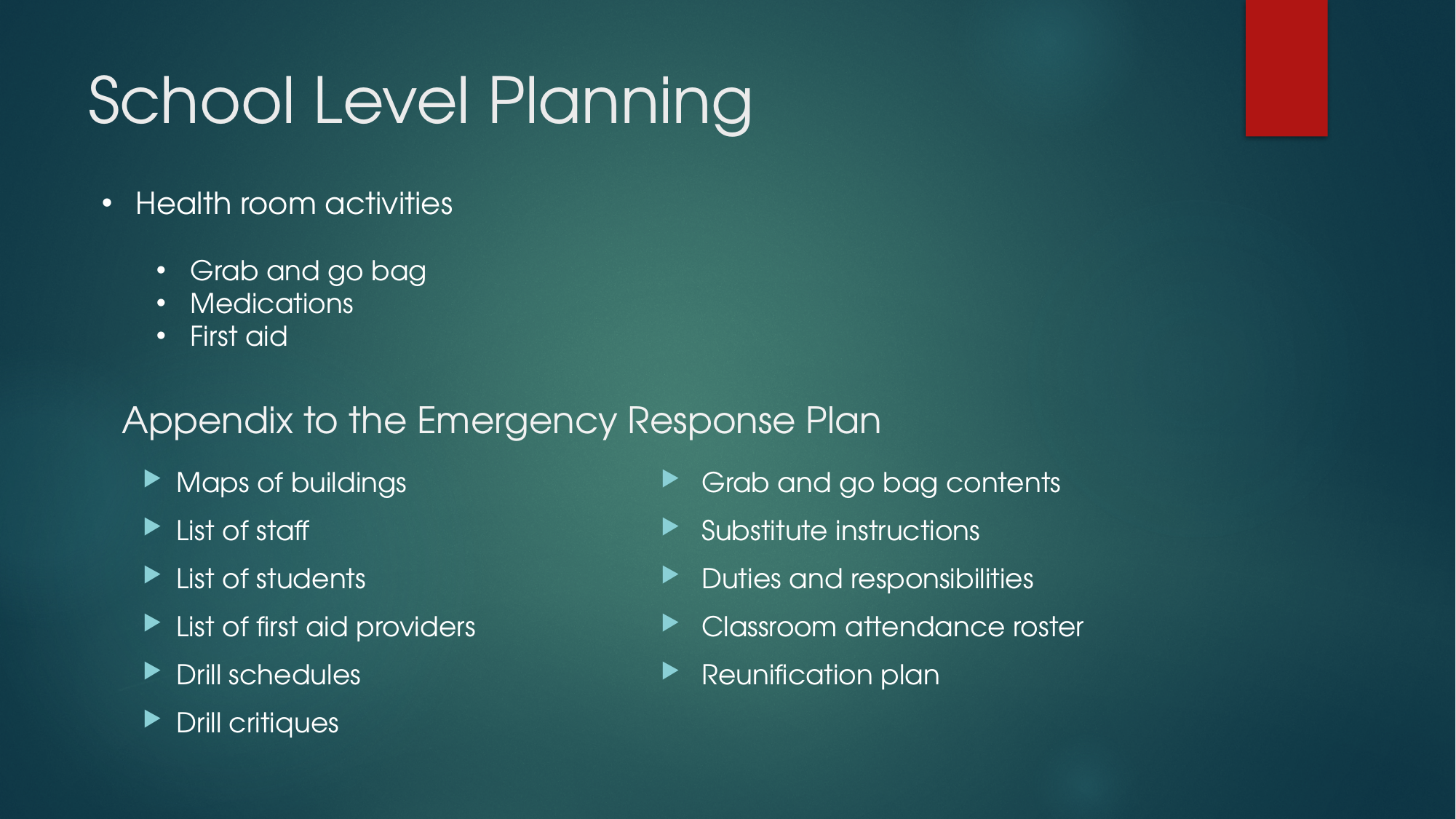

# School Level Planning
Health room activities

Grab and go bag
Medications
First aid
Appendix to the Emergency Response Plan

Maps of buildings
List of staff
List of students
List of first aid providers
Drill schedules
Drill critiques

Grab and go bag contents
Substitute instructions
Duties and responsibilities
Classroom attendance roster
Reunification plan